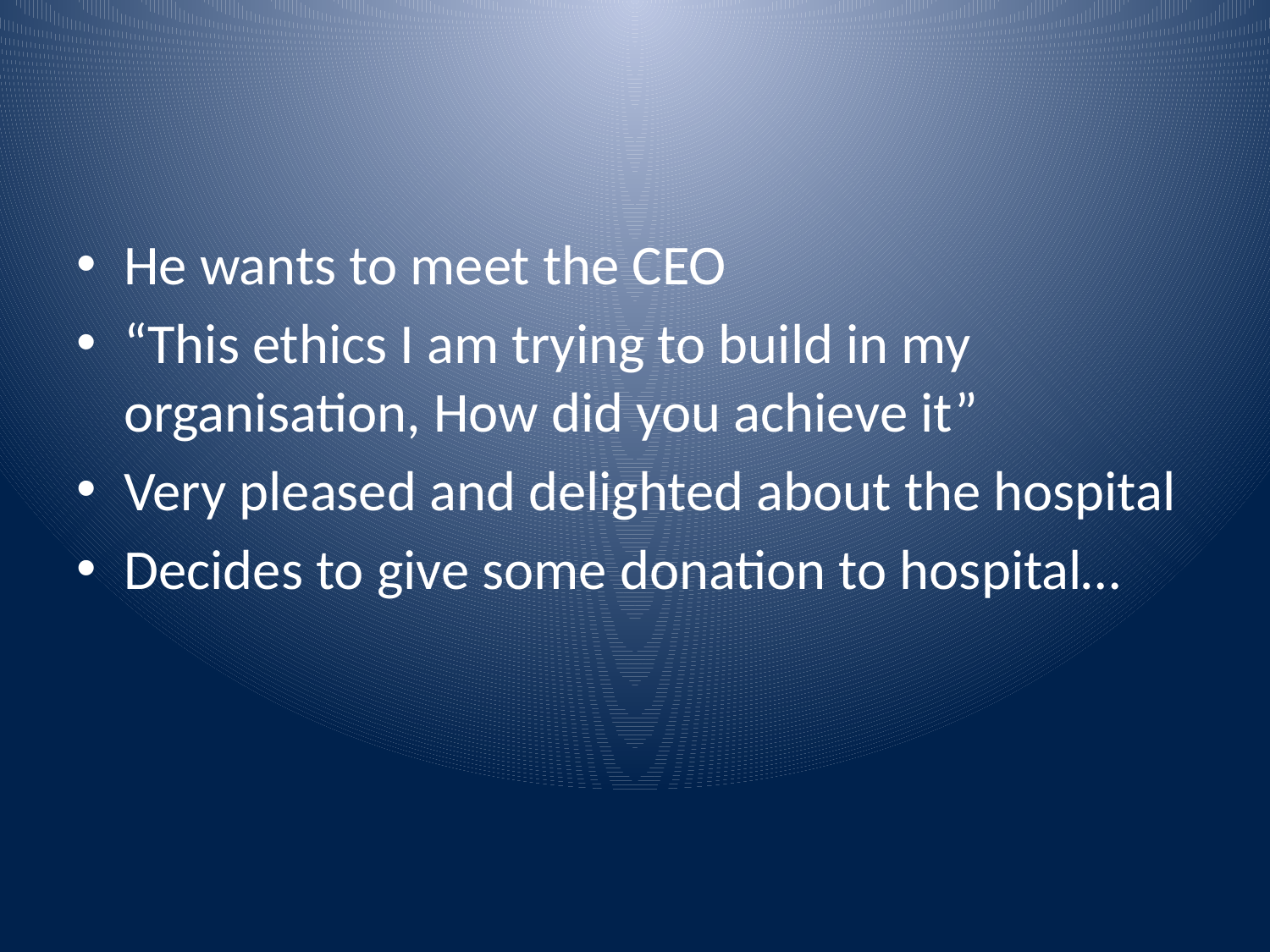

#
He wants to meet the CEO
“This ethics I am trying to build in my organisation, How did you achieve it”
Very pleased and delighted about the hospital
Decides to give some donation to hospital…